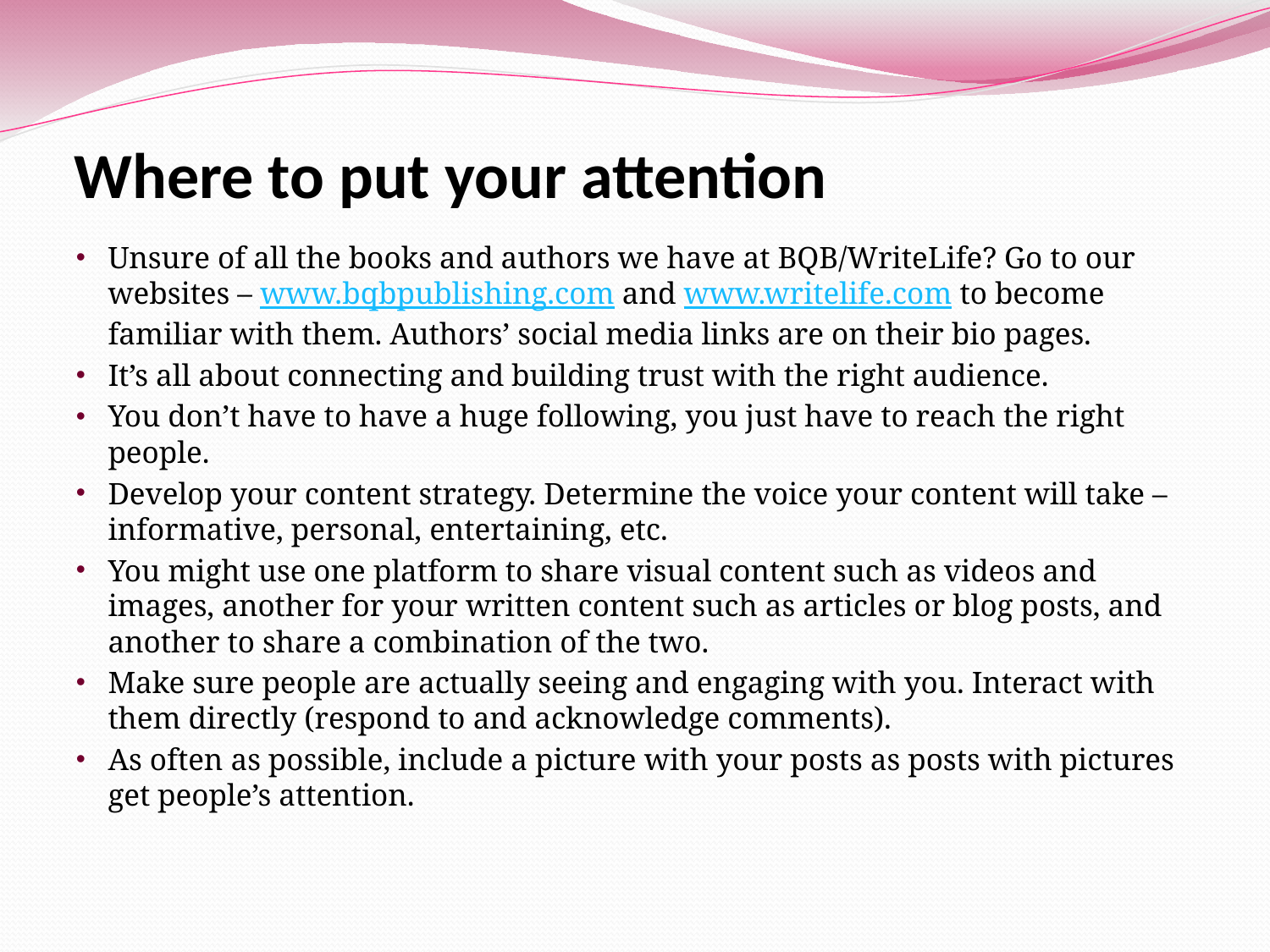

# Where to put your attention
Unsure of all the books and authors we have at BQB/WriteLife? Go to our websites – www.bqbpublishing.com and www.writelife.com to become familiar with them. Authors’ social media links are on their bio pages.
It’s all about connecting and building trust with the right audience.
You don’t have to have a huge following, you just have to reach the right people.
Develop your content strategy. Determine the voice your content will take – informative, personal, entertaining, etc.
You might use one platform to share visual content such as videos and images, another for your written content such as articles or blog posts, and another to share a combination of the two.
Make sure people are actually seeing and engaging with you. Interact with them directly (respond to and acknowledge comments).
As often as possible, include a picture with your posts as posts with pictures get people’s attention.